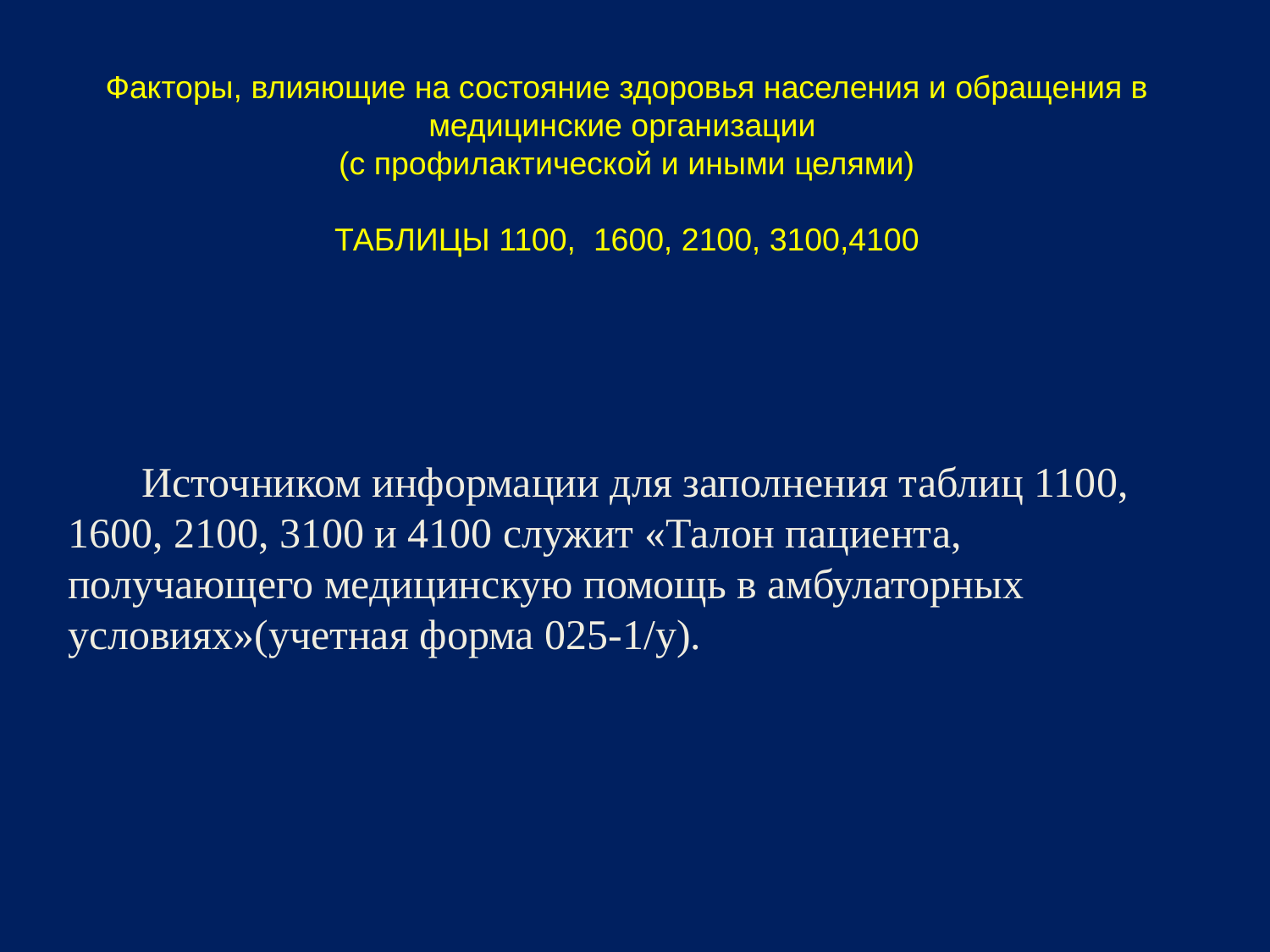

# Факторы, влияющие на состояние здоровья населения и обращения в медицинские организации (с профилактической и иными целями) ТАБЛИЦЫ 1100,  1600, 2100, 3100,4100
       Источником информации для заполнения таблиц 1100,  1600, 2100, 3100 и 4100 служит «Талон пациента, получающего медицинскую помощь в амбулаторных условиях»(учетная форма 025-1/у).